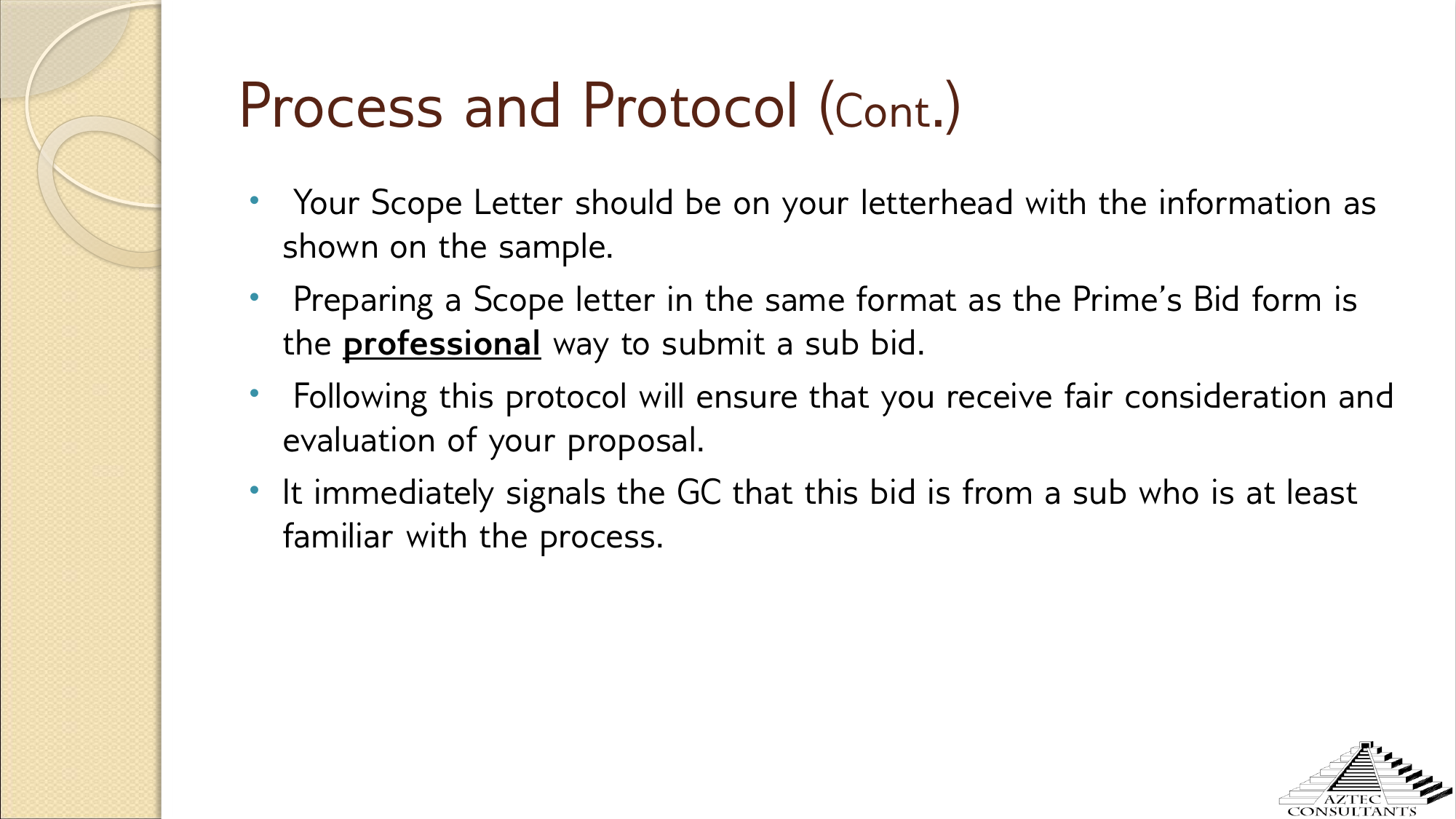

# Process and Protocol (Cont.)
 Your Scope Letter should be on your letterhead with the information as shown on the sample.
 Preparing a Scope letter in the same format as the Prime’s Bid form is the professional way to submit a sub bid.
 Following this protocol will ensure that you receive fair consideration and evaluation of your proposal.
It immediately signals the GC that this bid is from a sub who is at least familiar with the process.